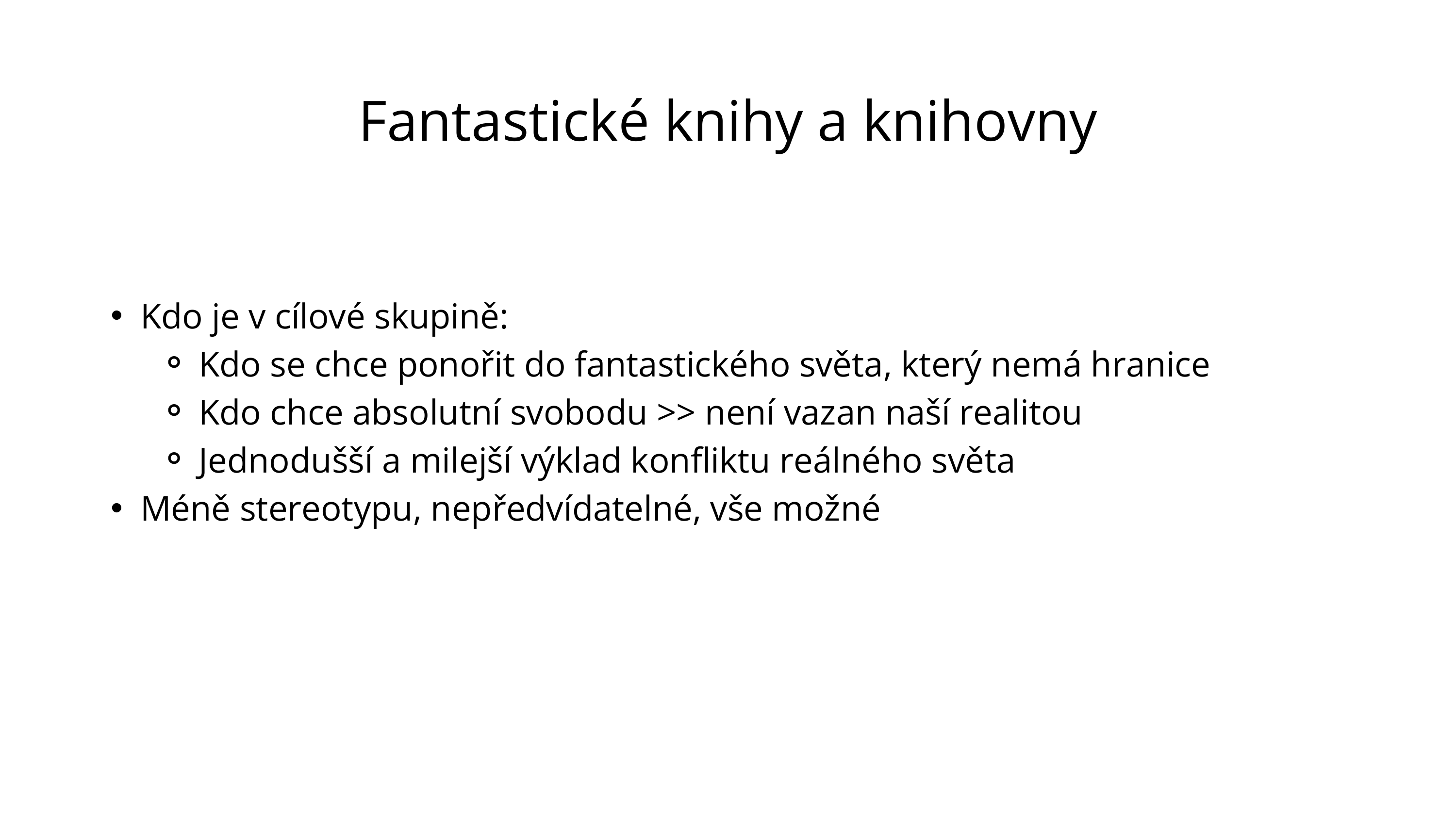

Fantastické knihy a knihovny
Kdo je v cílové skupině:
Kdo se chce ponořit do fantastického světa, který nemá hranice
Kdo chce absolutní svobodu >> není vazan naší realitou
Jednodušší a milejší výklad konfliktu reálného světa
Méně stereotypu, nepředvídatelné, vše možné